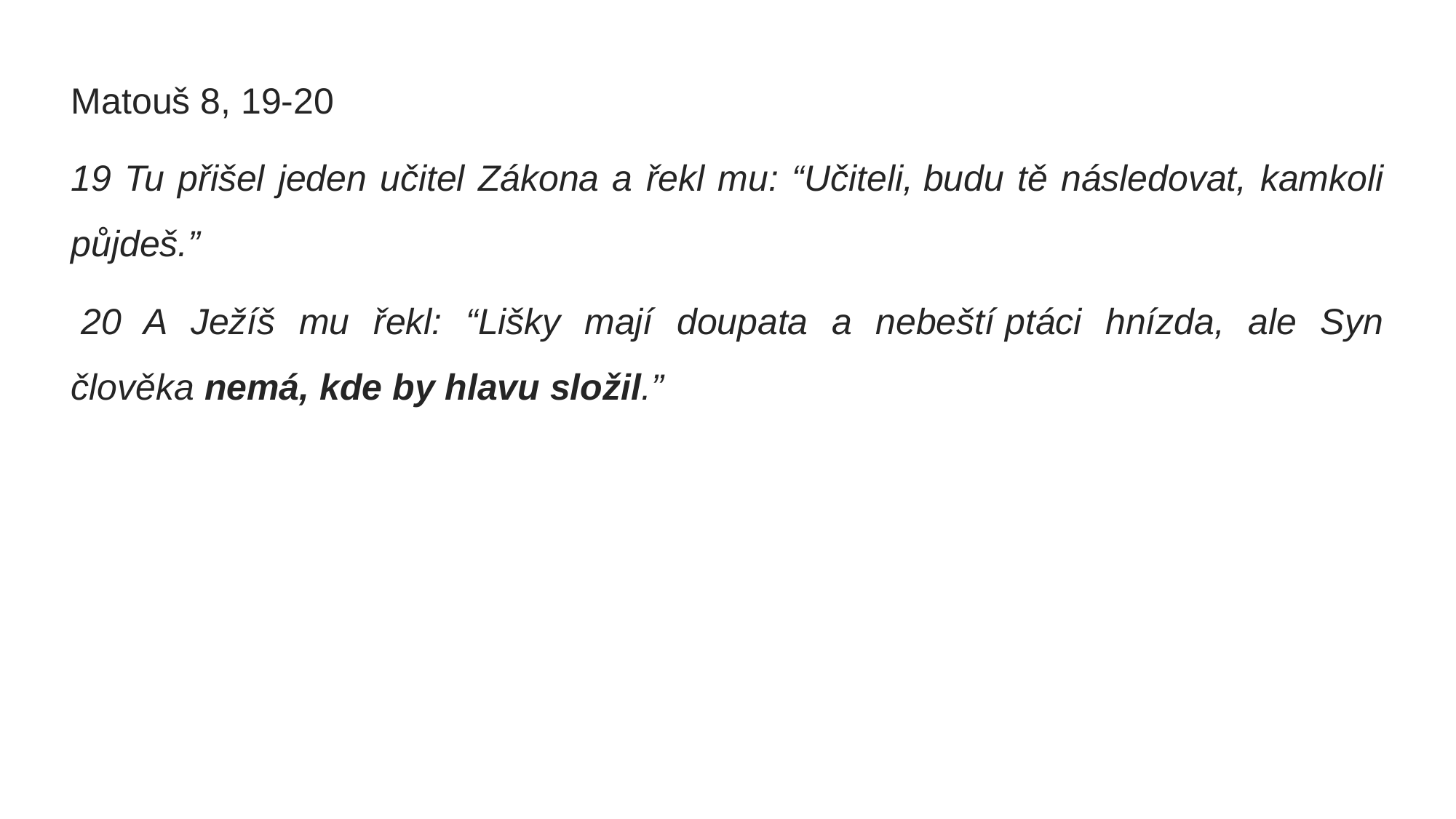

Matouš 8, 19-20
19 Tu přišel jeden učitel Zákona a řekl mu: “Učiteli, budu tě následovat, kamkoli půjdeš.”
 20 A Ježíš mu řekl: “Lišky mají doupata a nebeští ptáci hnízda, ale Syn člověka nemá, kde by hlavu složil.”